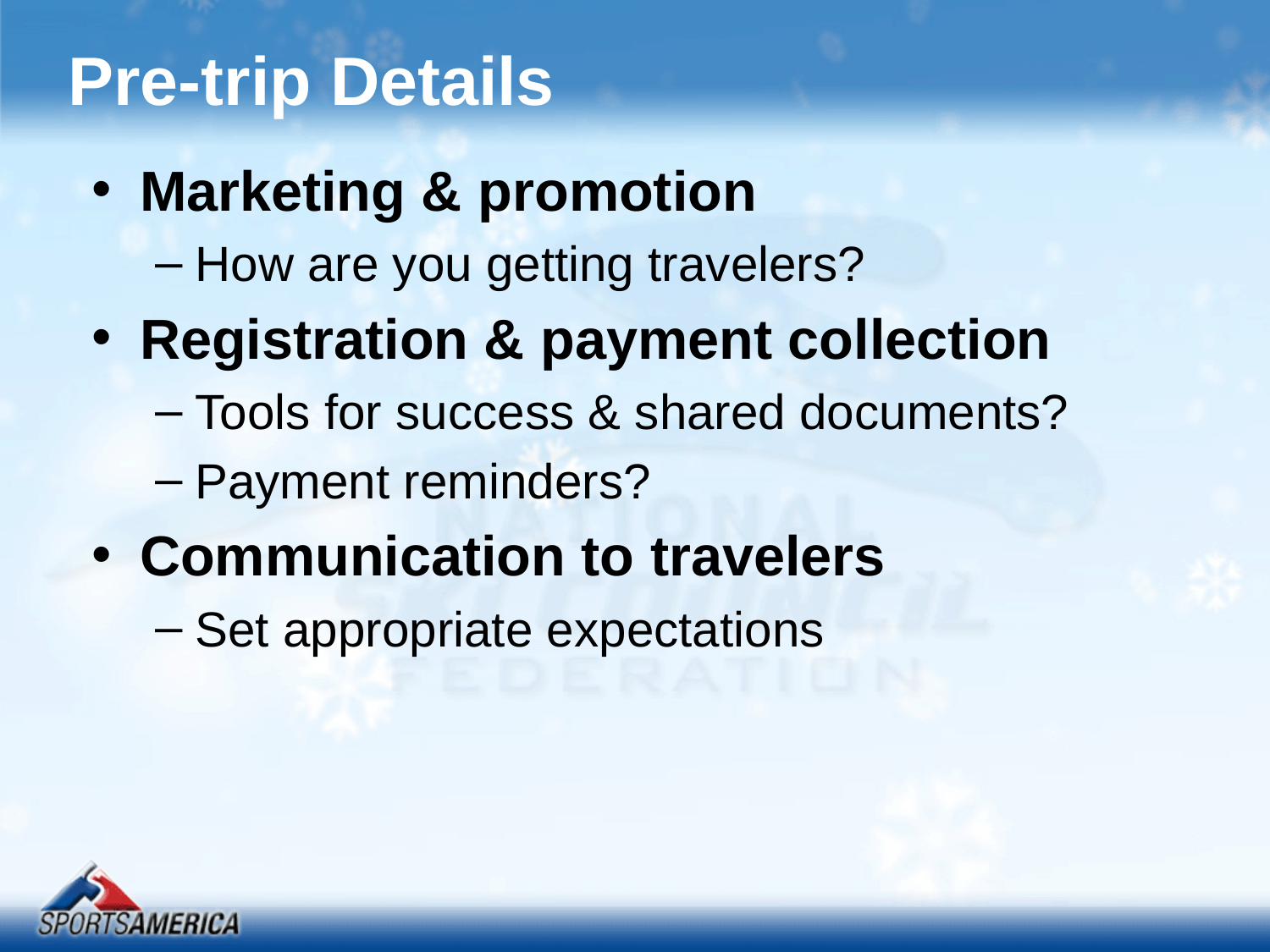

# Pre-trip Details
Marketing & promotion
How are you getting travelers?
Registration & payment collection
Tools for success & shared documents?
Payment reminders?
Communication to travelers
Set appropriate expectations